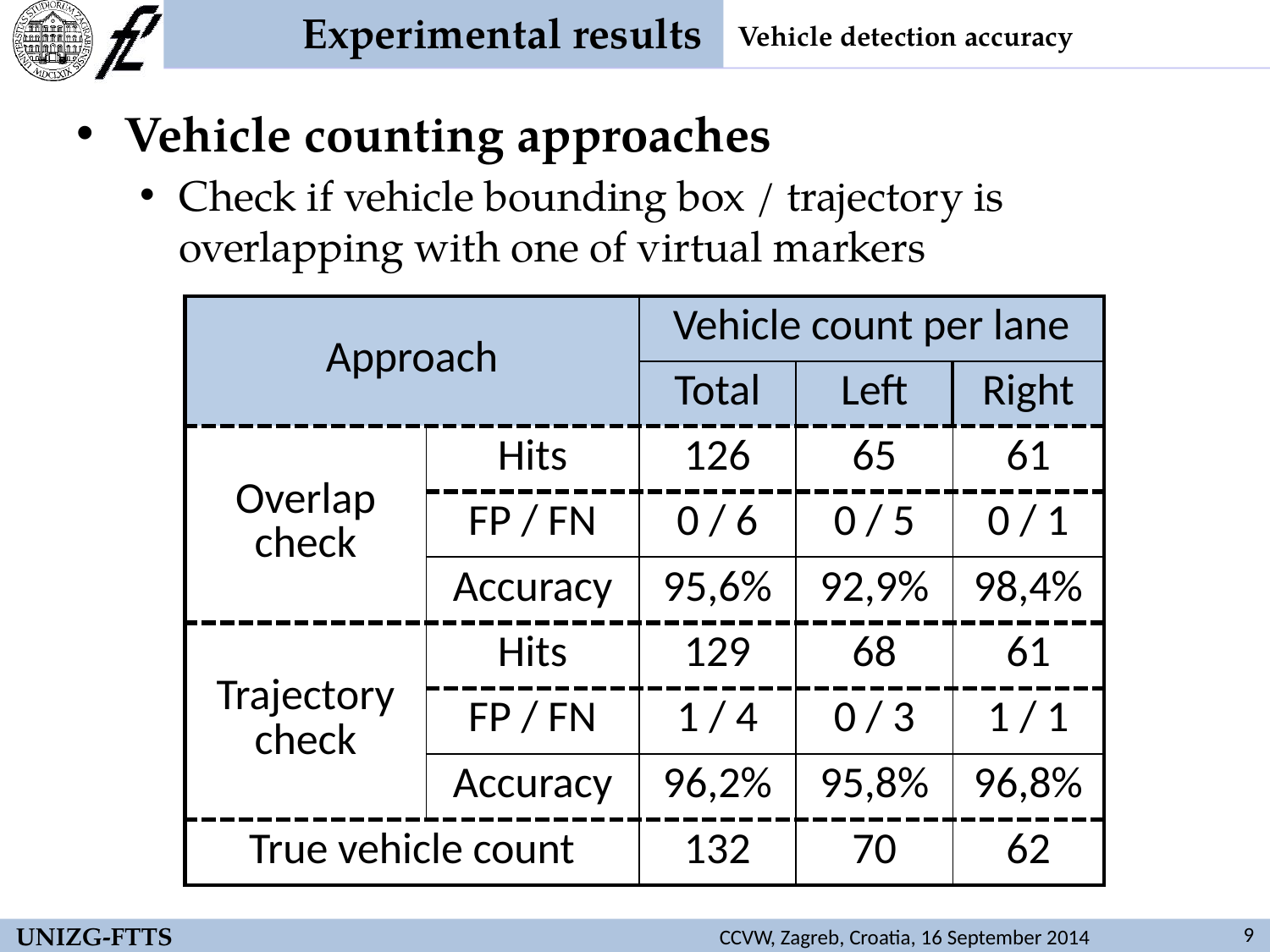

Experimental results
Vehicle detection accuracy
Vehicle counting approaches
Check if vehicle bounding box / trajectory is overlapping with one of virtual markers
| Approach |  | Vehicle count per lane |  |  |
| --- | --- | --- | --- | --- |
|  |  | Total | Left | Right |
| Overlap check | Hits | 126 | 65 | 61 |
|  | FP / FN | 0 / 6 | 0 / 5 | 0 / 1 |
|  | Accuracy | 95,6% | 92,9% | 98,4% |
| Trajectory check | Hits | 129 | 68 | 61 |
|  | FP / FN | 1 / 4 | 0 / 3 | 1 / 1 |
|  | Accuracy | 96,2% | 95,8% | 96,8% |
| True vehicle count |  | 132 | 70 | 62 |
UNIZG-FTTS
9
CCVW, Zagreb, Croatia, 16 September 2014